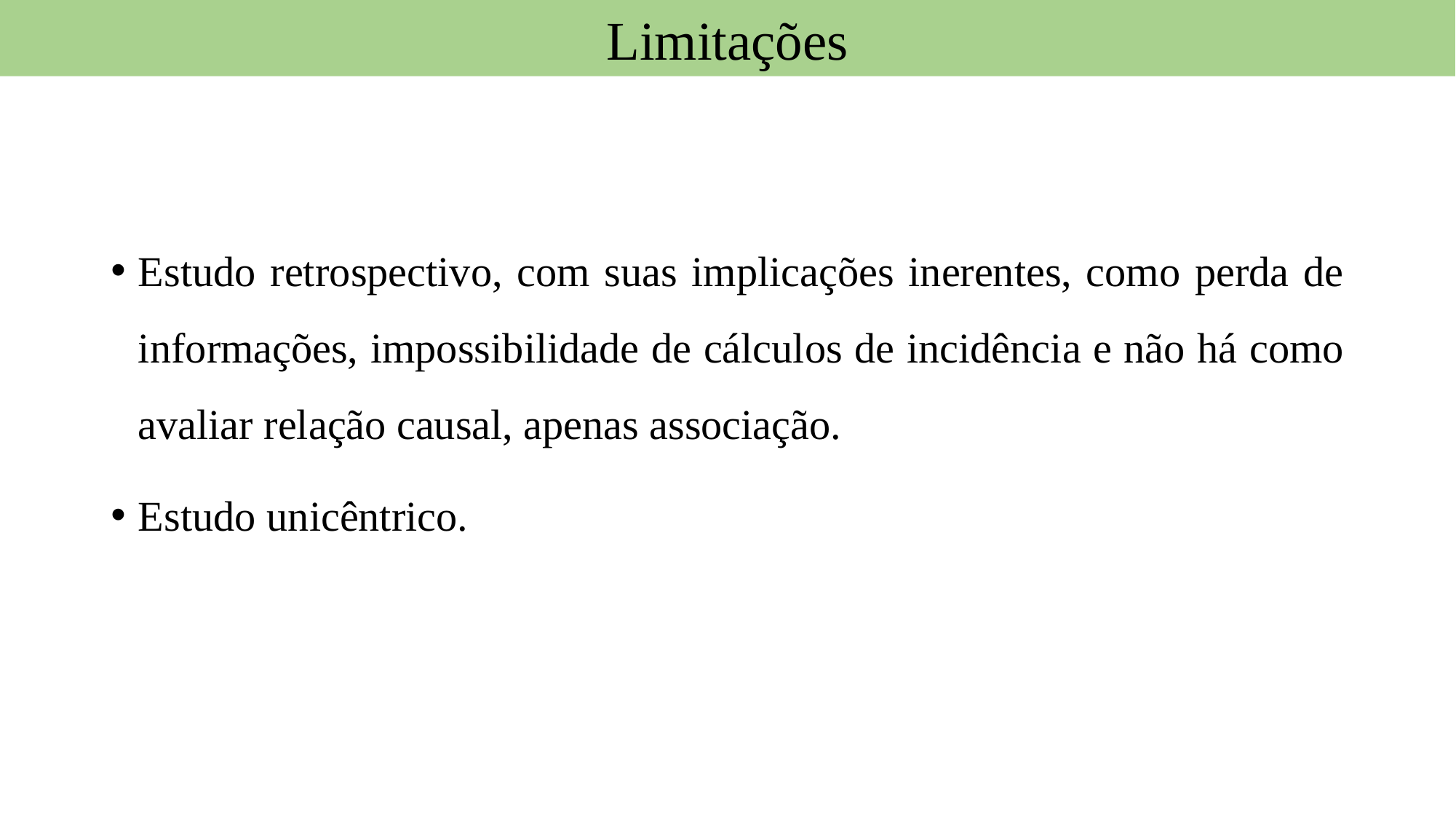

Limitações

Estudo retrospectivo, com suas implicações inerentes, como perda de informações, impossibilidade de cálculos de incidência e não há como avaliar relação causal, apenas associação.
Estudo unicêntrico.